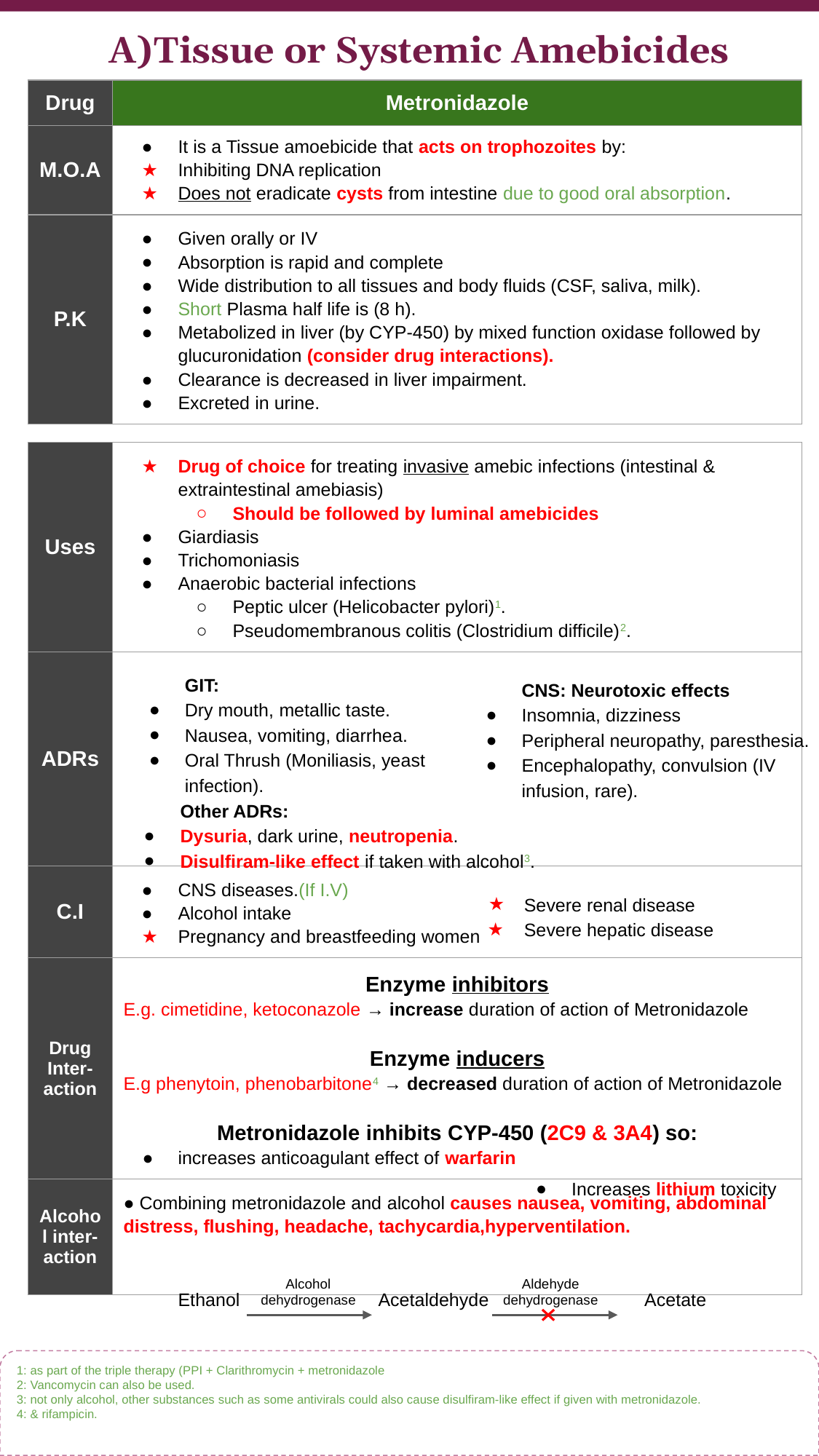

Tissue or Systemic Amebicides
| Drug | Metronidazole |
| --- | --- |
| M.O.A | It is a Tissue amoebicide that acts on trophozoites by: Inhibiting DNA replication Does not eradicate cysts from intestine due to good oral absorption. |
| P.K | Given orally or IV Absorption is rapid and complete Wide distribution to all tissues and body fluids (CSF, saliva, milk). Short Plasma half life is (8 h). Metabolized in liver (by CYP-450) by mixed function oxidase followed by glucuronidation (consider drug interactions). Clearance is decreased in liver impairment. Excreted in urine. |
| Uses | Drug of choice for treating invasive amebic infections (intestinal & extraintestinal amebiasis) Should be followed by luminal amebicides Giardiasis Trichomoniasis Anaerobic bacterial infections Peptic ulcer (Helicobacter pylori)1. Pseudomembranous colitis (Clostridium difficile)2. |
| --- | --- |
| ADRs |  |
| C.I | CNS diseases.(If I.V) Alcohol intake Pregnancy and breastfeeding women |
| Drug Inter- action | Enzyme inhibitors E.g. cimetidine, ketoconazole → increase duration of action of Metronidazole Enzyme inducers E.g phenytoin, phenobarbitone4 → decreased duration of action of Metronidazole Metronidazole inhibits CYP-450 (2C9 & 3A4) so: increases anticoagulant effect of warfarin |
| Alcohol inter- action | ● Combining metronidazole and alcohol causes nausea, vomiting, abdominal distress, flushing, headache, tachycardia,hyperventilation. |
CNS: Neurotoxic effects
Insomnia, dizziness
Peripheral neuropathy, paresthesia.
Encephalopathy, convulsion (IV
infusion, rare).
GIT:
Dry mouth, metallic taste.
Nausea, vomiting, diarrhea.
Oral Thrush (Moniliasis, yeast infection).
Other ADRs:
Dysuria, dark urine, neutropenia.
Disulfiram-like effect if taken with alcohol3.
Severe renal disease
Severe hepatic disease
Increases lithium toxicity
Alcohol
dehydrogenase
Aldehyde
dehydrogenase
Ethanol
Acetaldehyde
Acetate

1: as part of the triple therapy (PPI + Clarithromycin + metronidazole
2: Vancomycin can also be used.
3: not only alcohol, other substances such as some antivirals could also cause disulfiram-like effect if given with metronidazole.
4: & rifampicin.